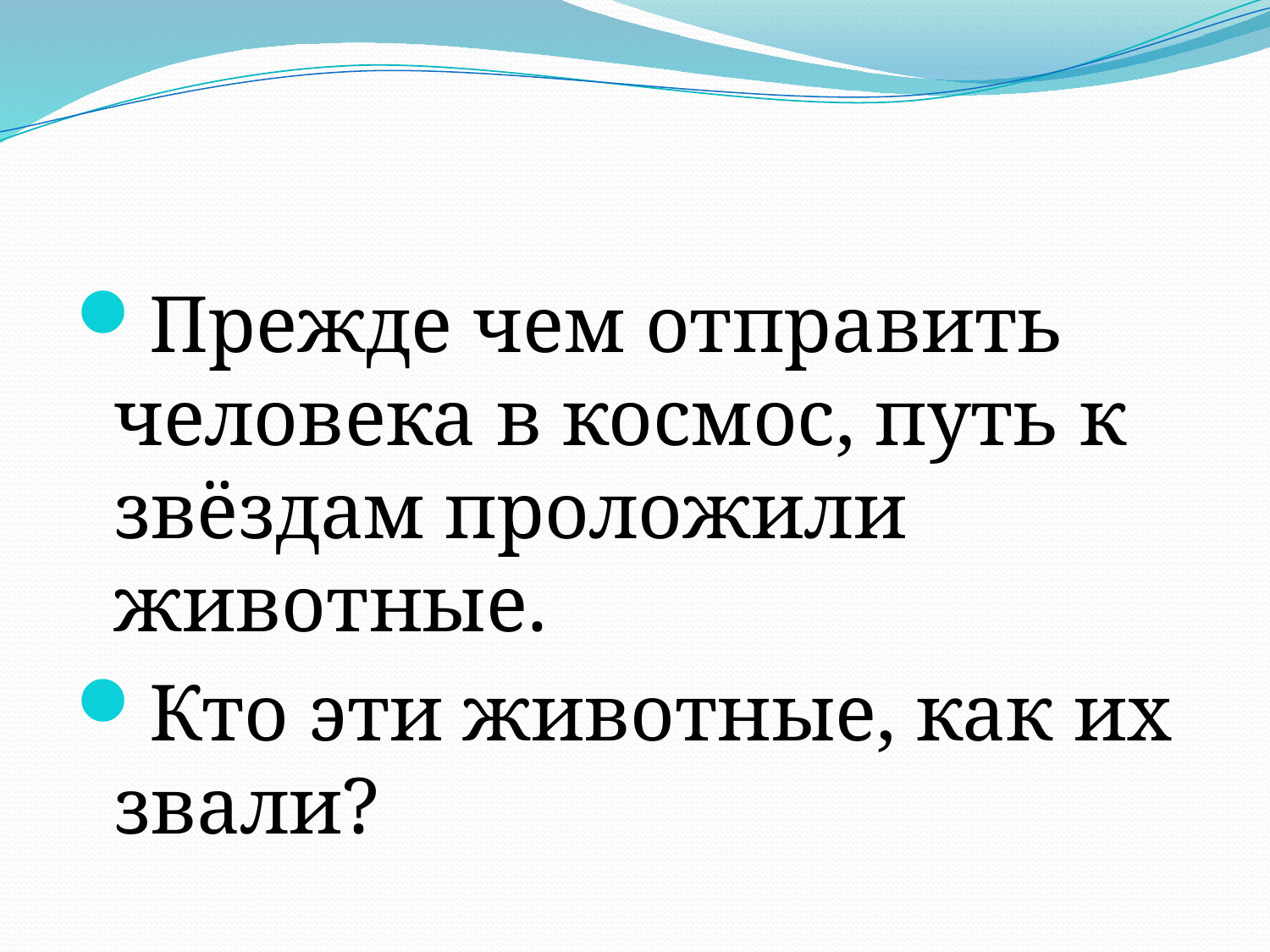

Прежде чем отправить человека в космос, путь к звёздам проложили животные.
Кто эти животные, как их звали?